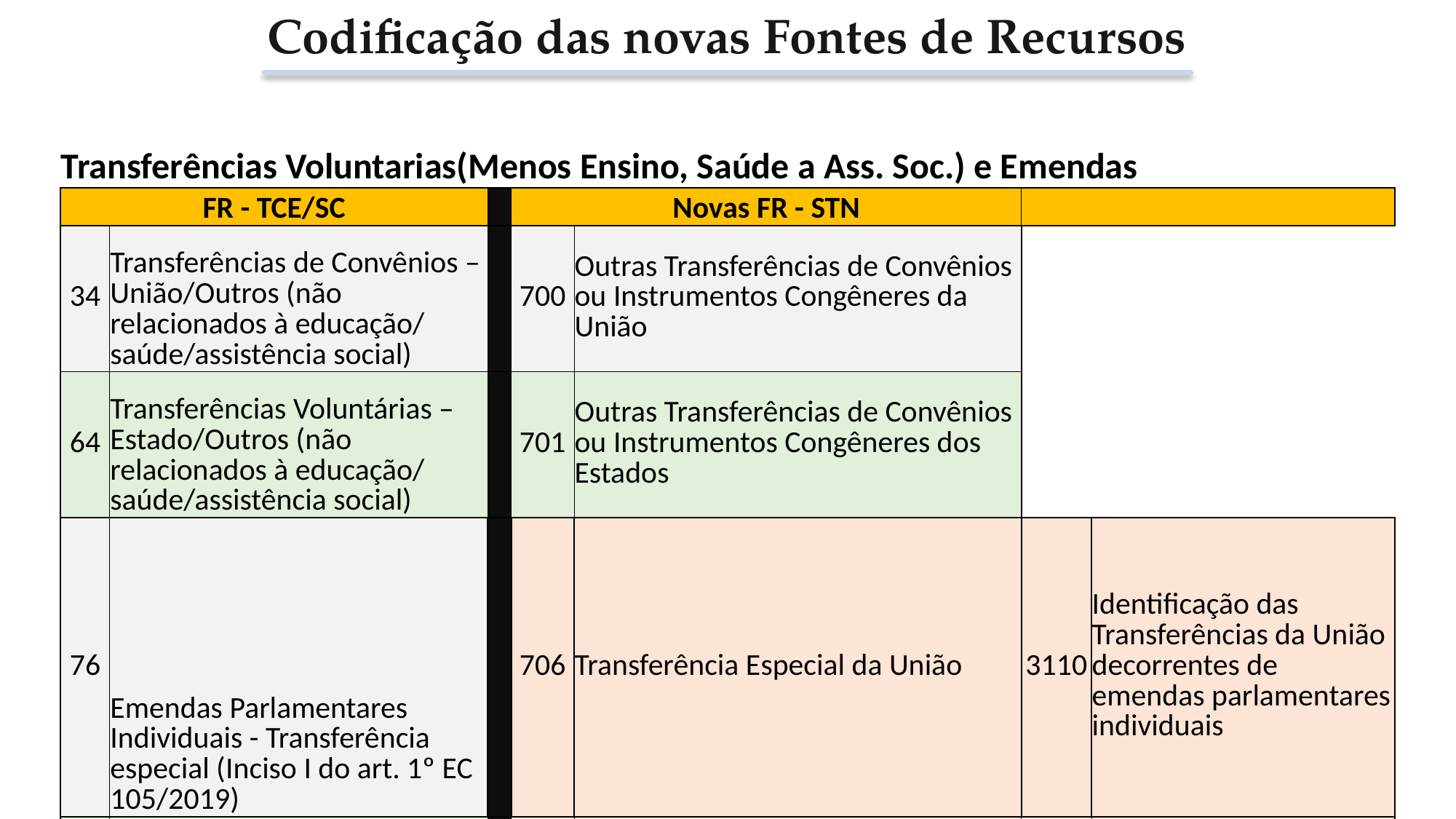

Codificação das novas Fontes de Recursos
| Transferências Voluntarias(Menos Ensino, Saúde a Ass. Soc.) e Emendas |  |  |  |  |  |  |
| --- | --- | --- | --- | --- | --- | --- |
| FR - TCE/SC |  |  | Novas FR - STN |  |  |  |
| 34 | Transferências de Convênios – União/Outros (não relacionados à educação/ saúde/assistência social) |  | 700 | Outras Transferências de Convênios ou Instrumentos Congêneres da União |  |  |
| 64 | Transferências Voluntárias – Estado/Outros (não relacionados à educação/ saúde/assistência social) |  | 701 | Outras Transferências de Convênios ou Instrumentos Congêneres dos Estados |  |  |
| 76 | Emendas Parlamentares Individuais - Transferência especial (Inciso I do art. 1º EC 105/2019) |  | 706 | Transferência Especial da União | 3110 | Identificação das Transferências da União decorrentes de emendas parlamentares individuais |
| 77 | Emendas Parlamentares de bancada (EC nº 100/2019) |  | 700 | Outras Transferências de Convênios ou Instrumentos Congêneres da União | 3120 | Identificação das Transferências da União decorrentes de emendas parlamentares de bancada |
|  |  |  | 570 | Transferências do Governo Federal referentes a Convênios e Instrumentos Congêneres vinculados à Educação |  |  |
|  |  |  | 631 | Transferências do Governo Federal referentes a Convênios e Instrumentos Congêneres vinculados à Saúde |  |  |
| 78 | Emendas Parlamentares Individuais - Transferência com finalidade definida (Inciso II do art. 1º EC 105/2019) |  | 700 | Outras Transferências de Convênios ou Instrumentos Congêneres da União | 3110 | Identificação das Transferências da União decorrentes de emendas parlamentares individuais |
|  |  |  | 570 | Transferências do Governo Federal referentes a Convênios e Instrumentos Congêneres vinculados à Educação |  |  |
|  |  |  | 631 | Transferências do Governo Federal referentes a Convênios e Instrumentos Congêneres vinculados à Saúde |  |  |
| 79 | Emendas Parlamentares Impositivas – Transferências do Estado |  | 710 | Transferência Especial dos Estados | 3210 | Identificação das Transferências dos Estados decorrentes de emendas parlamentares individuais |